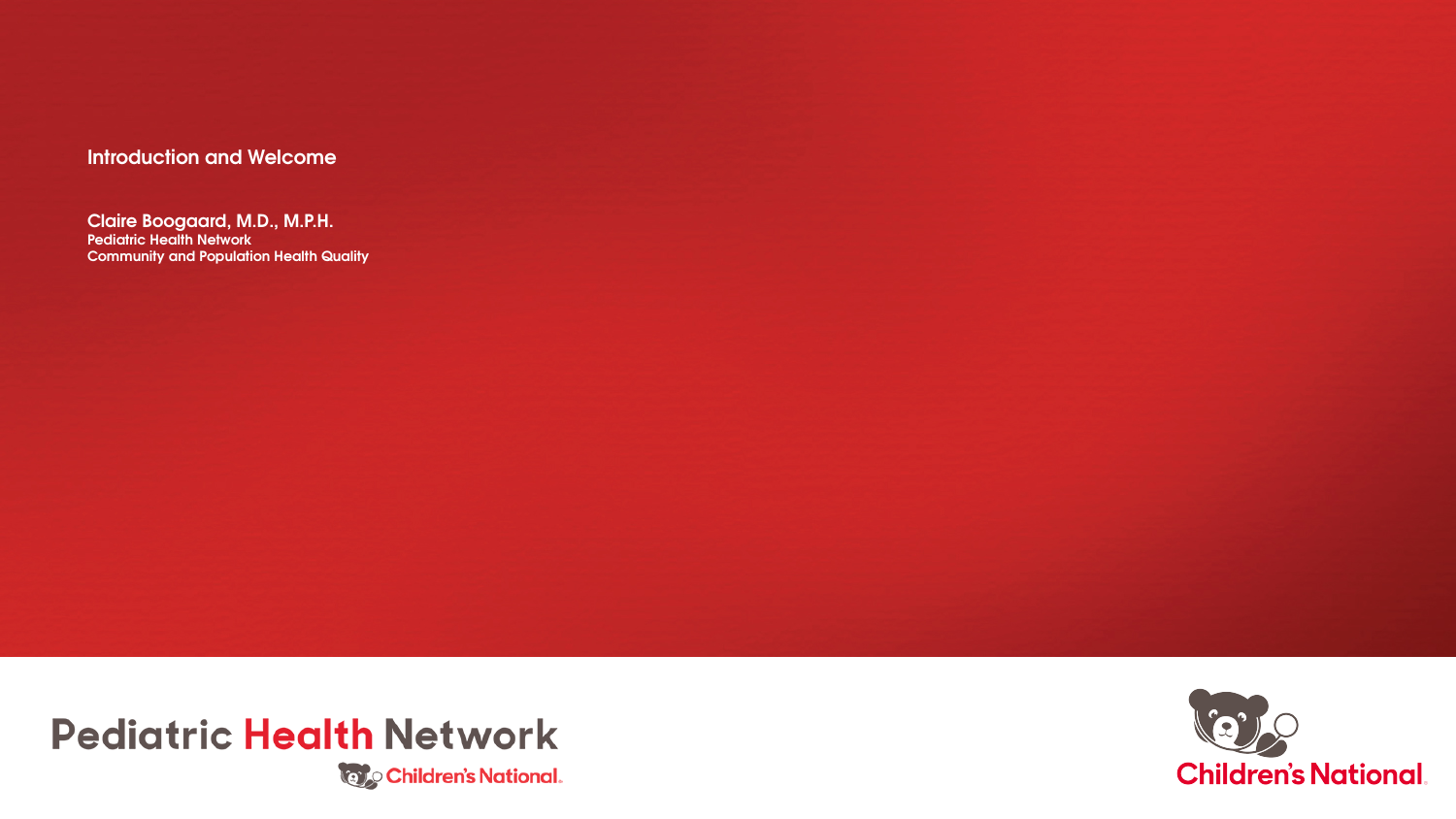

# Introduction and Welcome Claire Boogaard, M.D., M.P.H. Pediatric Health Network Community and Population Health Quality